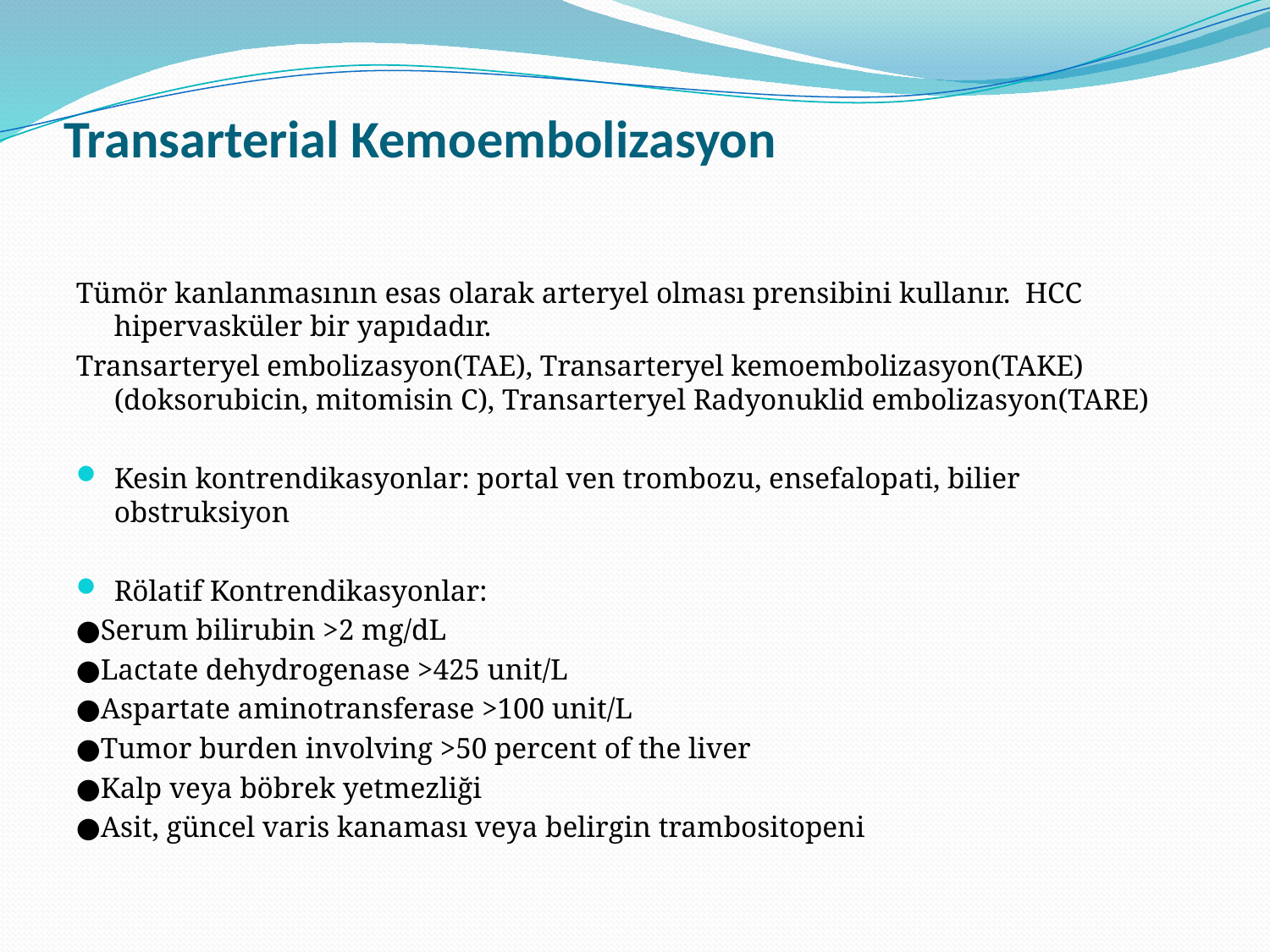

# Transarterial Kemoembolizasyon
Tümör kanlanmasının esas olarak arteryel olması prensibini kullanır.  HCC  hipervasküler bir yapıdadır.
Transarteryel embolizasyon(TAE), Transarteryel kemoembolizasyon(TAKE)(doksorubicin, mitomisin C), Transarteryel Radyonuklid embolizasyon(TARE)

Kesin kontrendikasyonlar: portal ven trombozu, ensefalopati, bilier obstruksiyon

Rölatif Kontrendikasyonlar:
●Serum bilirubin >2 mg/dL
●Lactate dehydrogenase >425 unit/L
●Aspartate aminotransferase >100 unit/L
●Tumor burden involving >50 percent of the liver
●Kalp veya böbrek yetmezliği
●Asit, güncel varis kanaması veya belirgin trambositopeni